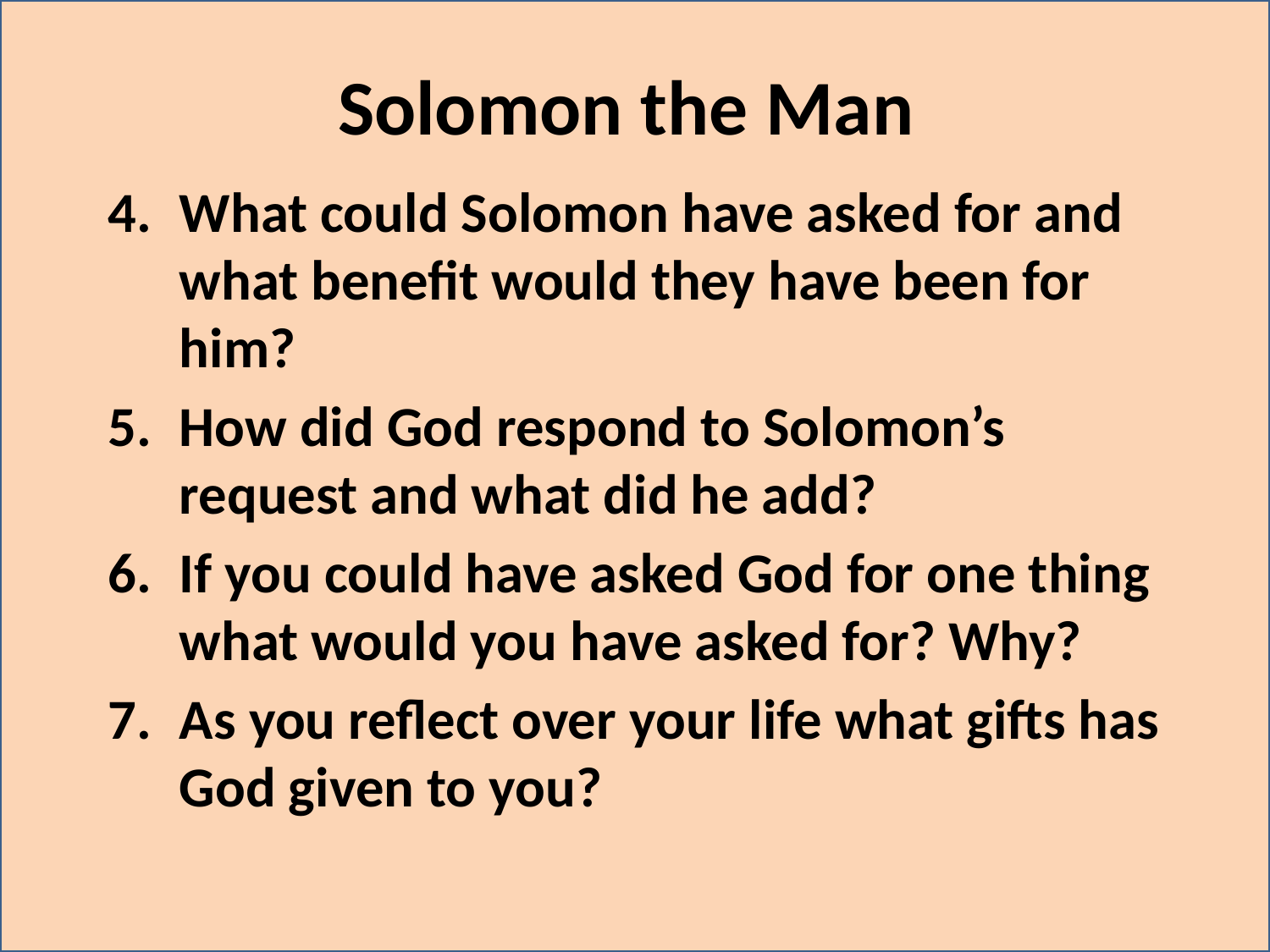

# Solomon the Man
What could Solomon have asked for and what benefit would they have been for him?
How did God respond to Solomon’s request and what did he add?
If you could have asked God for one thing what would you have asked for? Why?
As you reflect over your life what gifts has God given to you?